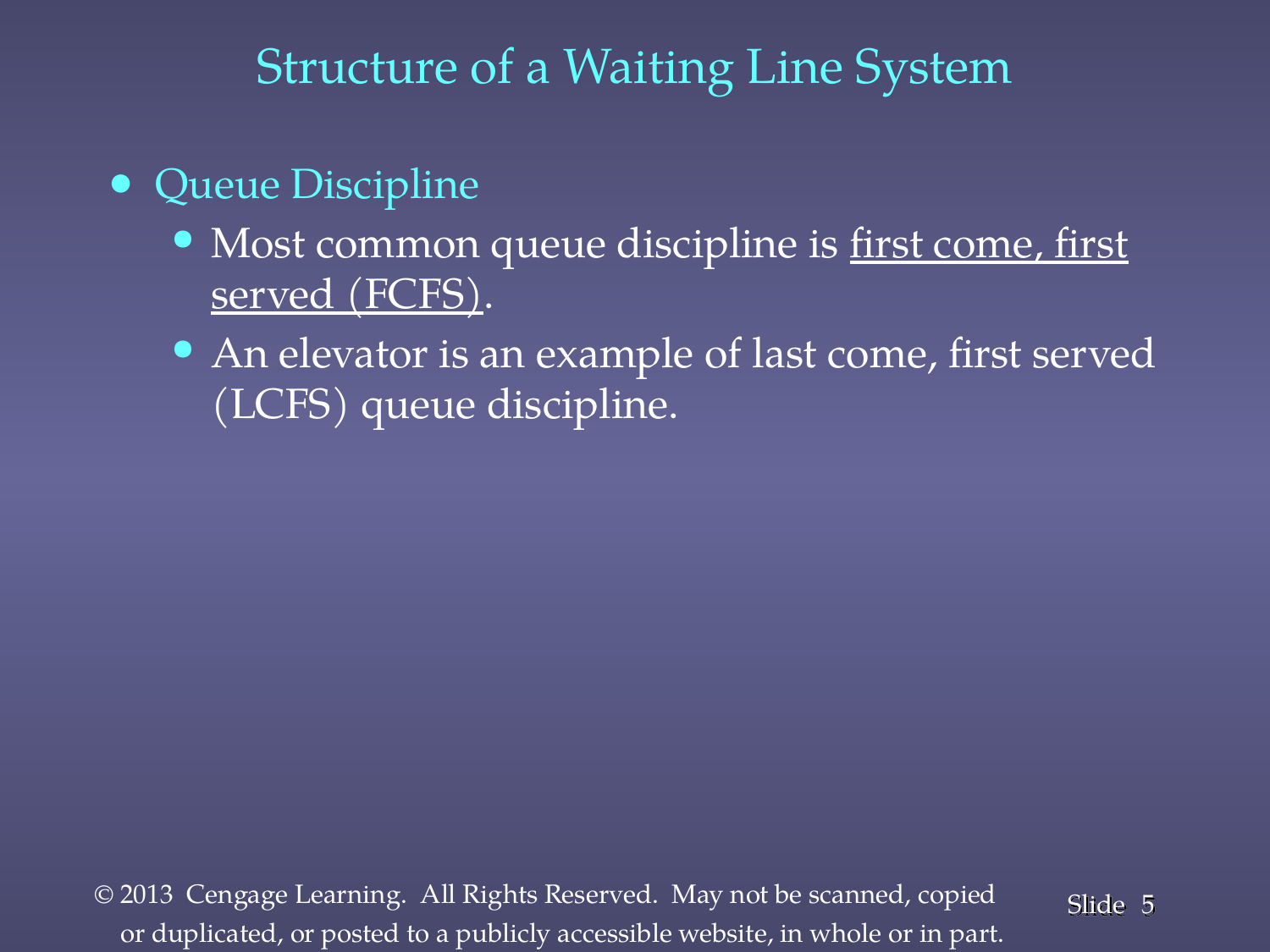

# Structure of a Waiting Line System
Queue Discipline
Most common queue discipline is first come, first served (FCFS).
An elevator is an example of last come, first served (LCFS) queue discipline.